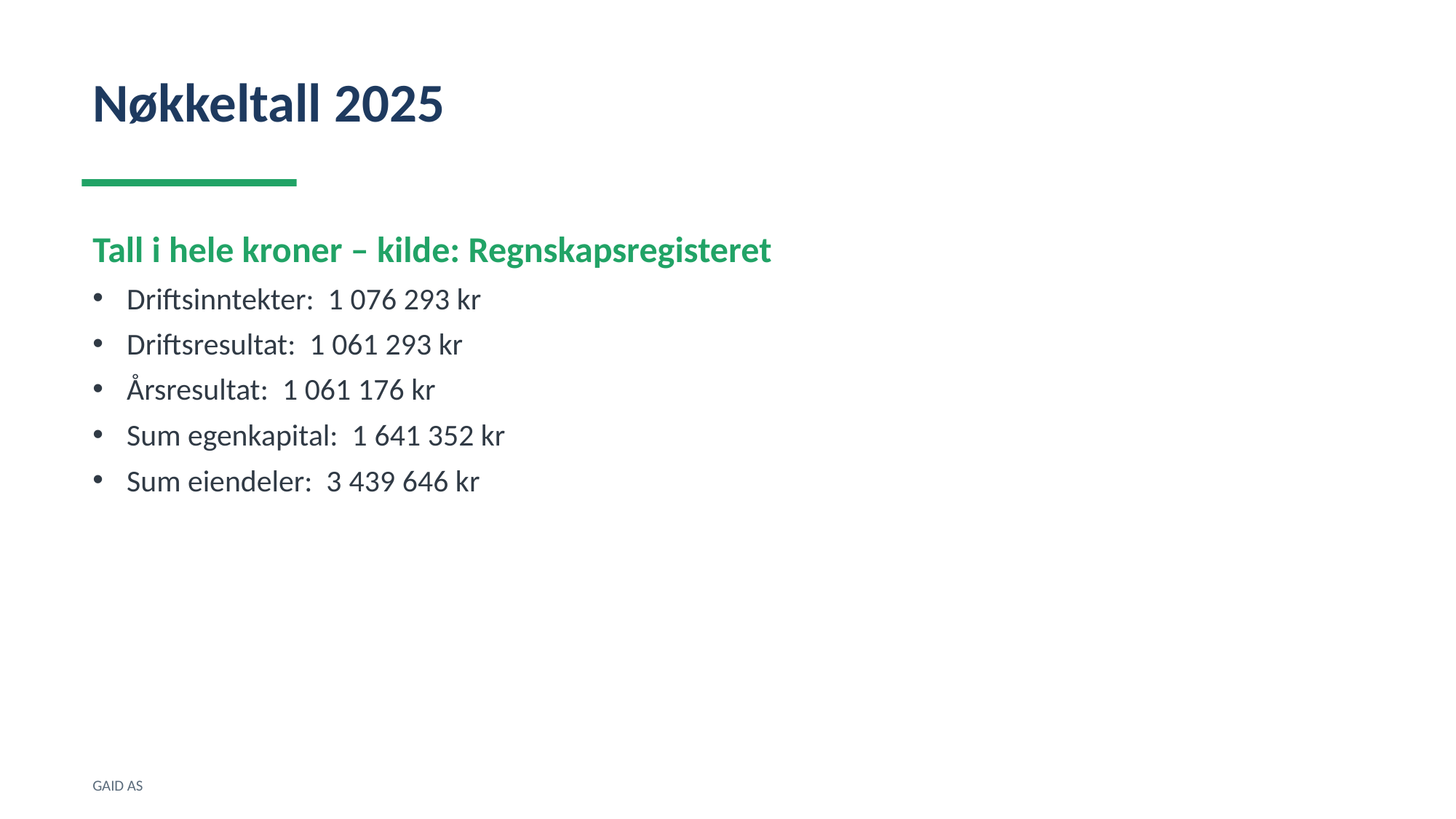

Nøkkeltall 2025

Tall i hele kroner – kilde: Regnskapsregisteret
Driftsinntekter:  1 076 293 kr
Driftsresultat:  1 061 293 kr
Årsresultat:  1 061 176 kr
Sum egenkapital:  1 641 352 kr
Sum eiendeler:  3 439 646 kr
GAID AS